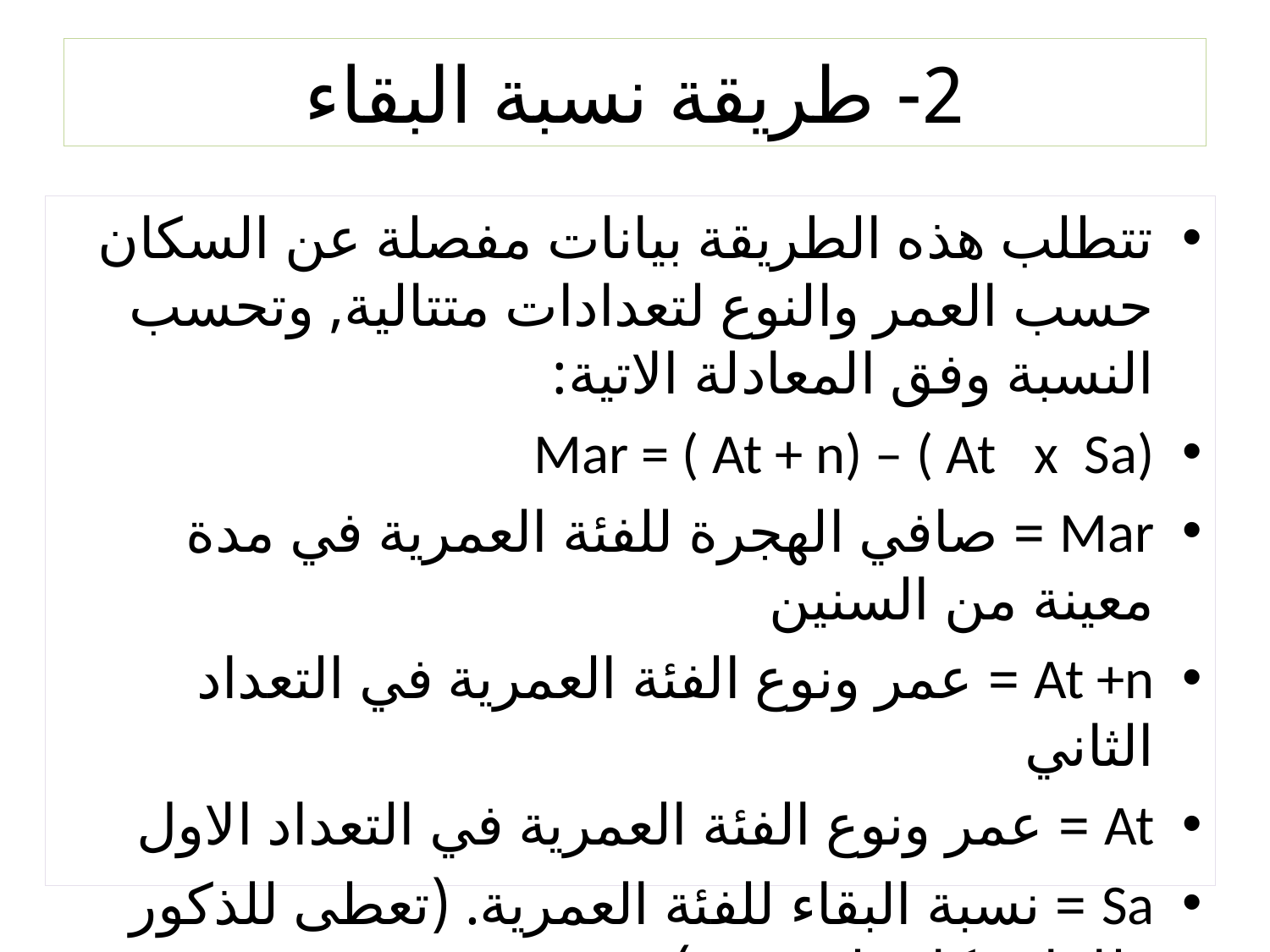

# 2- طريقة نسبة البقاء
تتطلب هذه الطريقة بيانات مفصلة عن السكان حسب العمر والنوع لتعدادات متتالية, وتحسب النسبة وفق المعادلة الاتية:
Mar = ( At + n) – ( At   x  Sa)
Mar = صافي الهجرة للفئة العمرية في مدة معينة من السنين
At +n = عمر ونوع الفئة العمرية في التعداد الثاني
At = عمر ونوع الفئة العمرية في التعداد الاول
Sa = نسبة البقاء للفئة العمرية. (تعطى للذكور وللإناث كلا على حده)